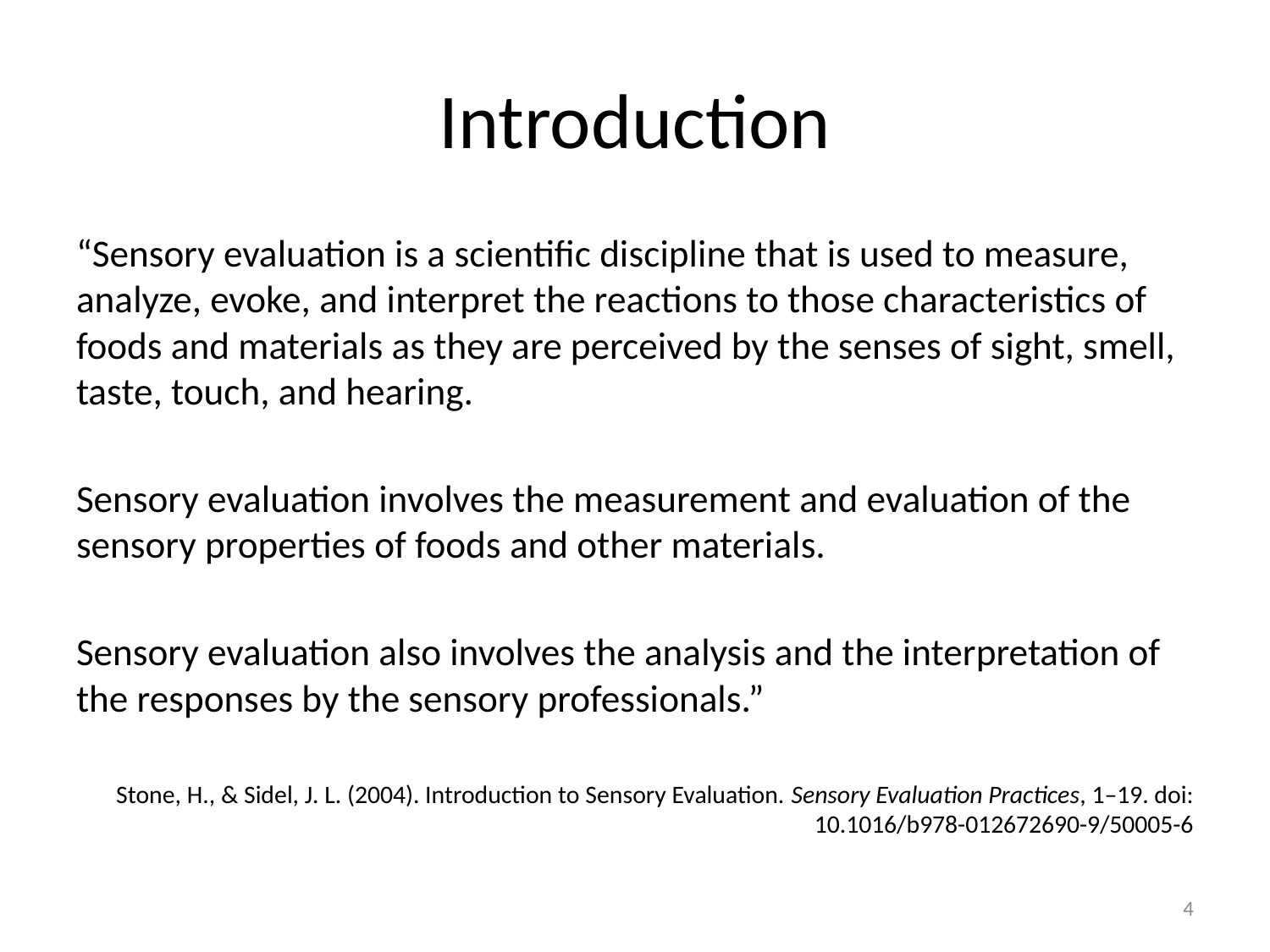

# Introduction
“Sensory evaluation is a scientific discipline that is used to measure, analyze, evoke, and interpret the reactions to those characteristics of foods and materials as they are perceived by the senses of sight, smell, taste, touch, and hearing.

Sensory evaluation involves the measurement and evaluation of the sensory properties of foods and other materials.

Sensory evaluation also involves the analysis and the interpretation of the responses by the sensory professionals.”

Stone, H., & Sidel, J. L. (2004). Introduction to Sensory Evaluation. Sensory Evaluation Practices, 1–19. doi: 10.1016/b978-012672690-9/50005-6
4